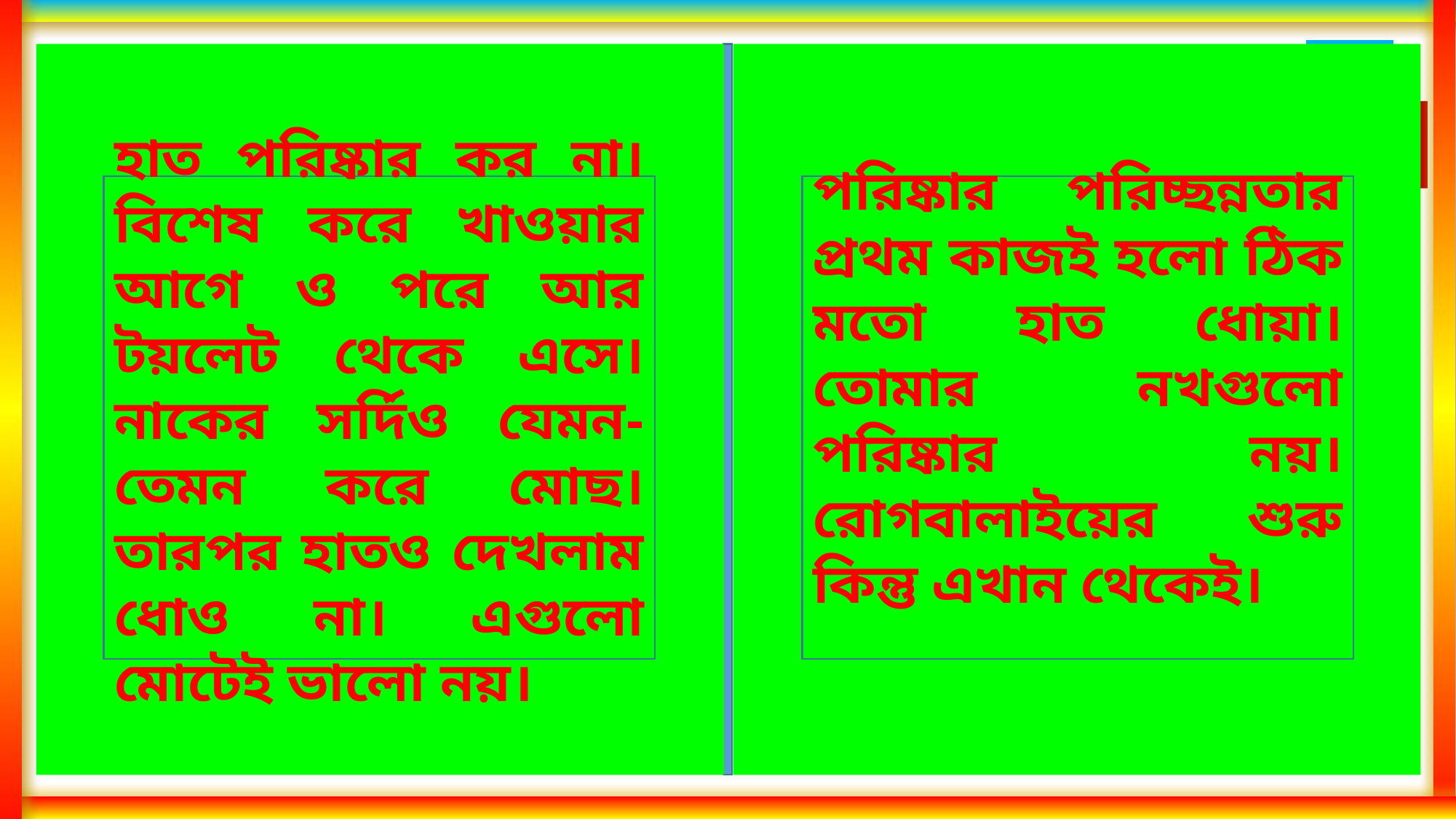

হাত পরিষ্কার কর না। বিশেষ করে খাওয়ার আগে ও পরে আর টয়লেট থেকে এসে। নাকের সর্দিও যেমন-তেমন করে মোছ। তারপর হাতও দেখলাম ধোও না। এগুলো মোটেই ভালো নয়।
পরিষ্কার পরিচ্ছন্নতার প্রথম কাজই হলো ঠিক মতো হাত ধোয়া। তোমার নখগুলো পরিষ্কার নয়। রোগবালাইয়ের শুরু কিন্তু এখান থেকেই।